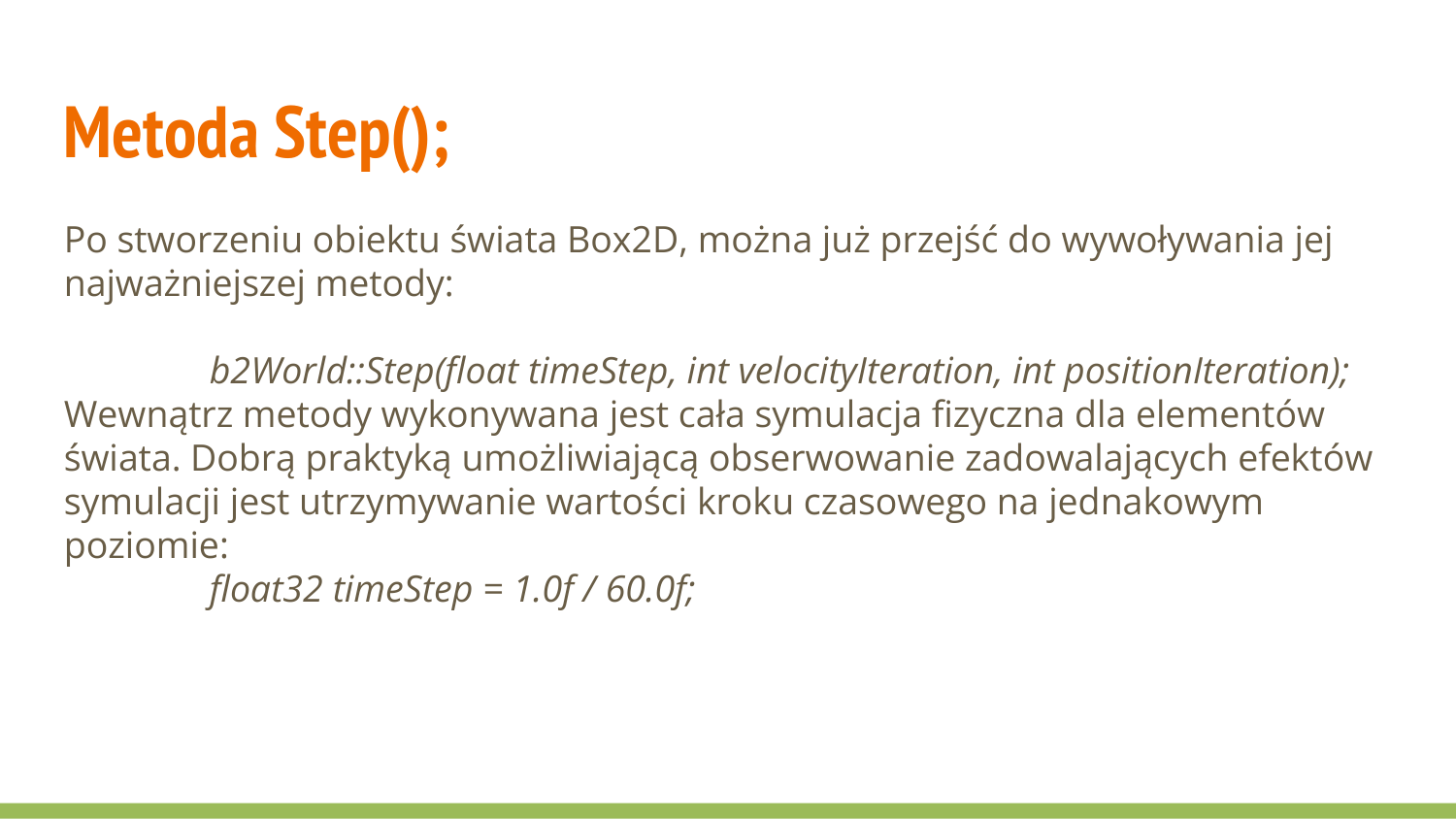

Metoda Step();
Po stworzeniu obiektu świata Box2D, można już przejść do wywoływania jej najważniejszej metody:

	b2World::Step(float timeStep, int velocityIteration, int positionIteration);
Wewnątrz metody wykonywana jest cała symulacja fizyczna dla elementów świata. Dobrą praktyką umożliwiającą obserwowanie zadowalających efektów symulacji jest utrzymywanie wartości kroku czasowego na jednakowym poziomie:
	float32 timeStep = 1.0f / 60.0f;